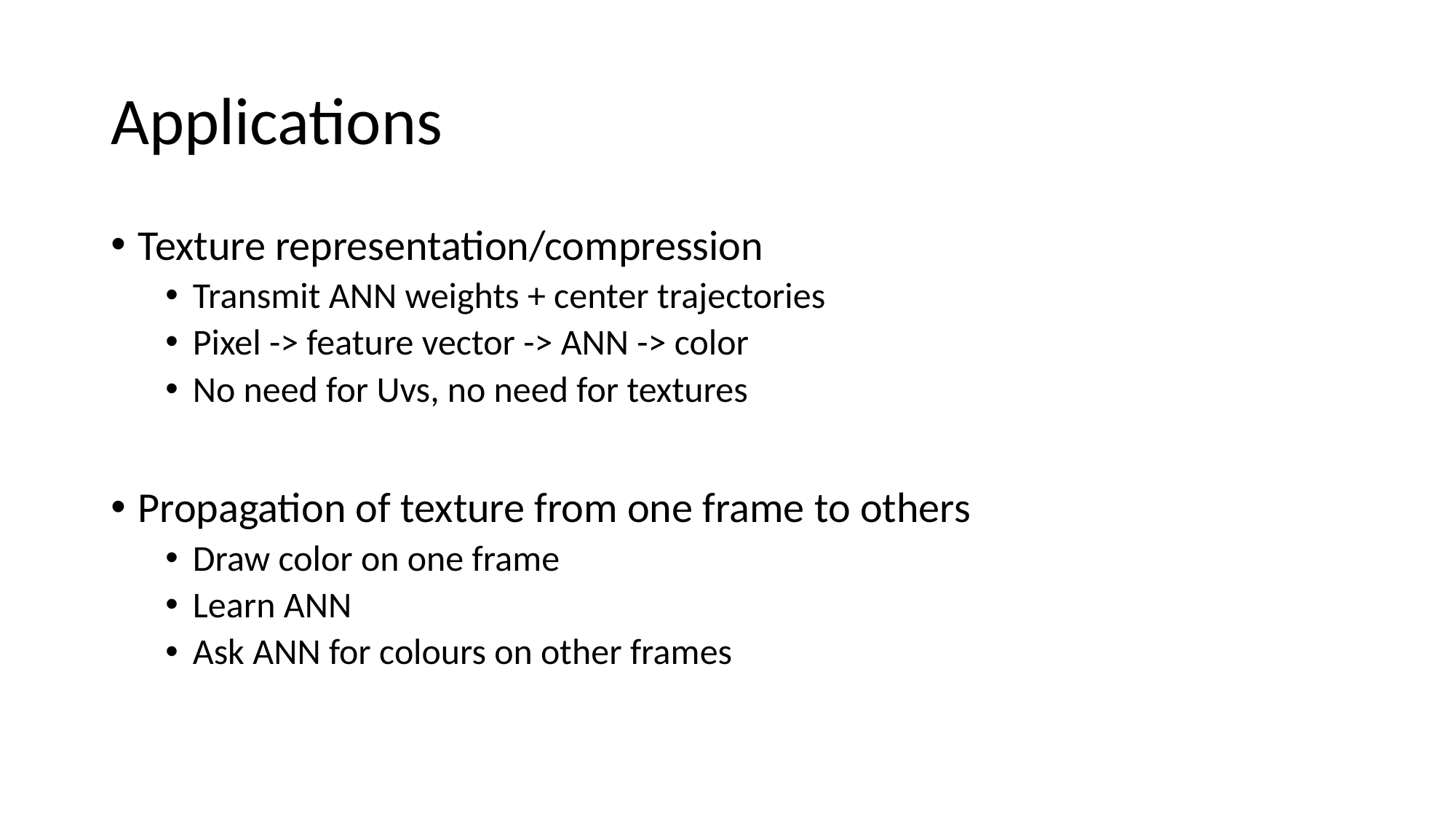

# Applications
Texture representation/compression
Transmit ANN weights + center trajectories
Pixel -> feature vector -> ANN -> color
No need for Uvs, no need for textures

Propagation of texture from one frame to others
Draw color on one frame
Learn ANN
Ask ANN for colours on other frames